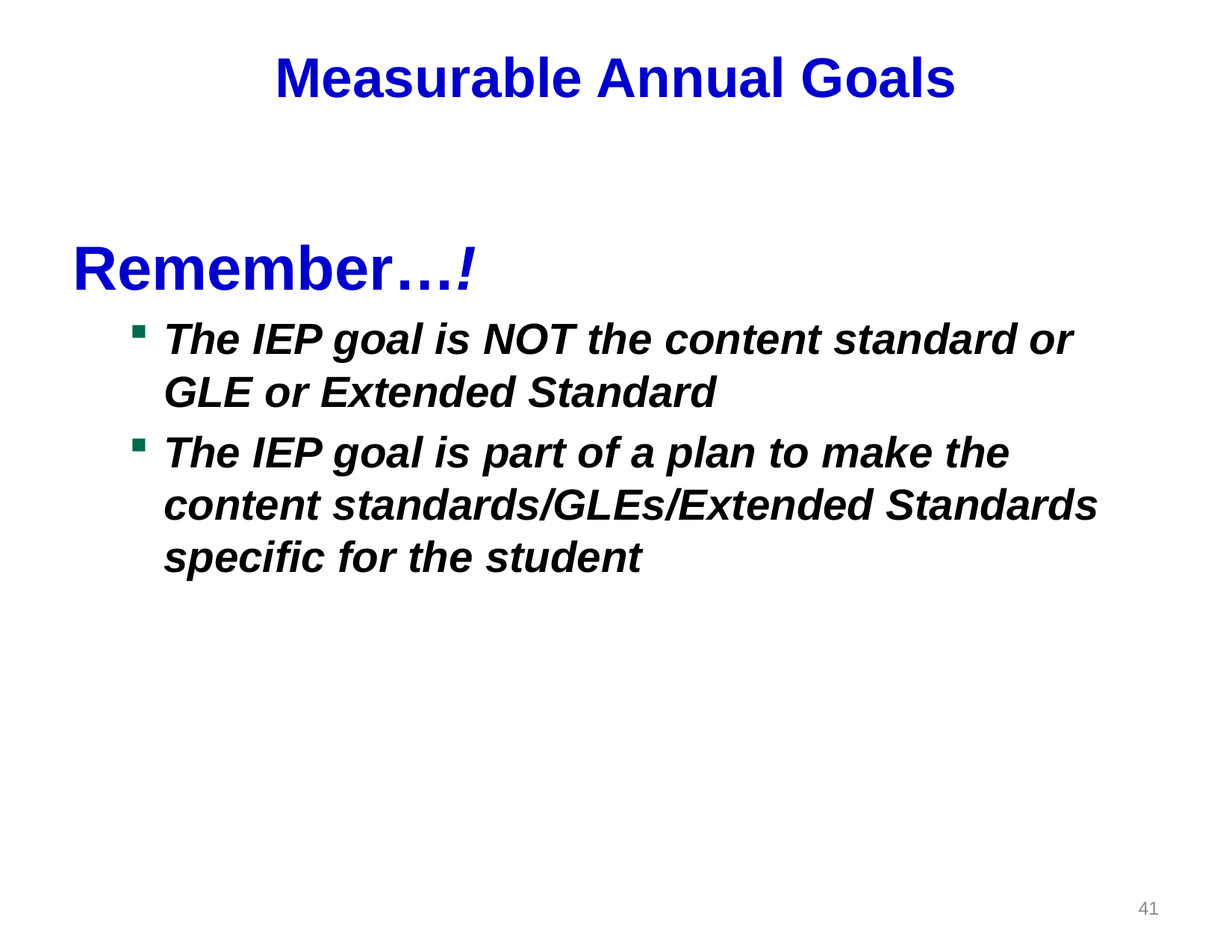

# Measurable Annual Goals
Remember…!
The IEP goal is NOT the content standard or GLE or Extended Standard
The IEP goal is part of a plan to make the content standards/GLEs/Extended Standards specific for the student

41